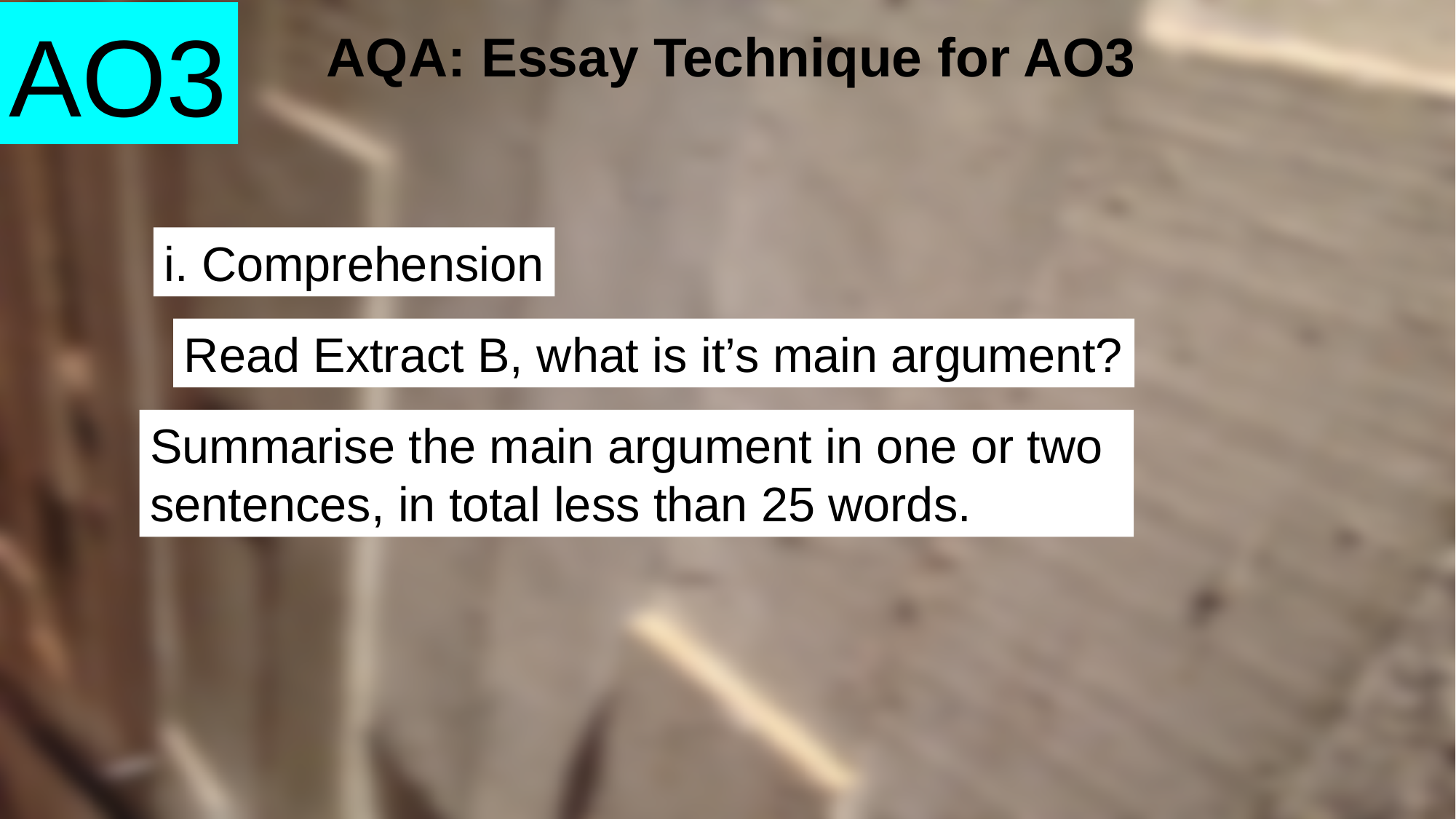

AO3
AQA: Essay Technique for AO3
i. Comprehension
Read Extract B, what is it’s main argument?
Summarise the main argument in one or two sentences, in total less than 25 words.